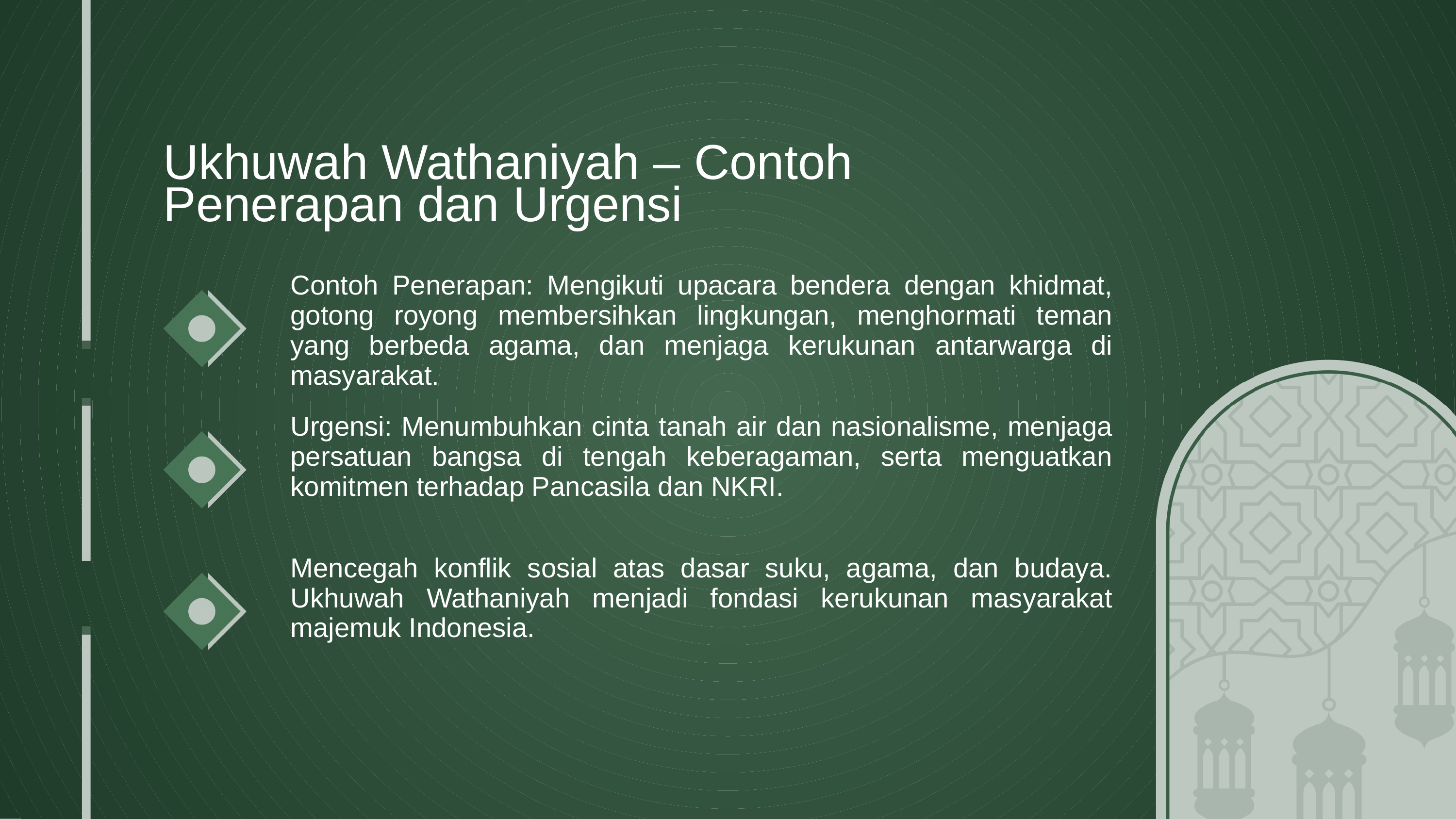

Ukhuwah Wathaniyah – Contoh Penerapan dan Urgensi
Contoh Penerapan: Mengikuti upacara bendera dengan khidmat, gotong royong membersihkan lingkungan, menghormati teman yang berbeda agama, dan menjaga kerukunan antarwarga di masyarakat.

Urgensi: Menumbuhkan cinta tanah air dan nasionalisme, menjaga persatuan bangsa di tengah keberagaman, serta menguatkan komitmen terhadap Pancasila dan NKRI.

Mencegah konflik sosial atas dasar suku, agama, dan budaya. Ukhuwah Wathaniyah menjadi fondasi kerukunan masyarakat majemuk Indonesia.